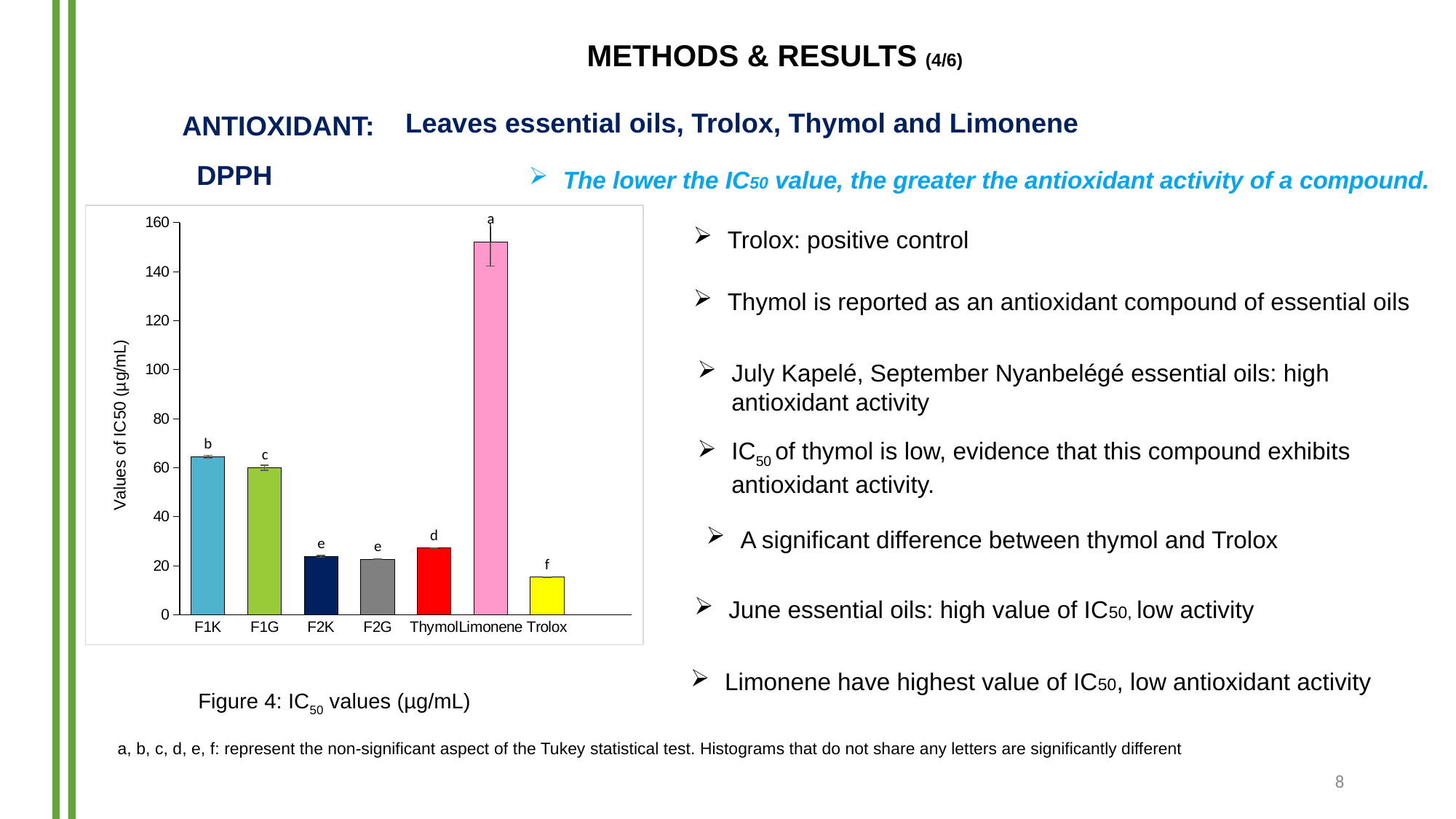

METHODS & RESULTS (4/6)
Leaves essential oils, Trolox, Thymol and Limonene
ANTIOXIDANT:
DPPH
The lower the IC50 value, the greater the antioxidant activity of a compound.

### Chart

| Category | Values of IC50 |
|---|---|
| F1K | 64.53544694293066 |
| F1G | 59.97991980910286 |
| F2K | 23.826179417174412 |
| F2G | 22.57159714612671 |
| Thymol | 27.213861364465785 |
| Limonene | 152.19916603813934 |
| Trolox | 15.24345252736074 |
Trolox: positive control
Thymol is reported as an antioxidant compound of essential oils
July Kapelé, September Nyanbelégé essential oils: high antioxidant activity
IC50 of thymol is low, evidence that this compound exhibits antioxidant activity.
A significant difference between thymol and Trolox
June essential oils: high value of IC50, low activity
Limonene have highest value of IC50, low antioxidant activity
Figure 4: IC50 values (µg/mL)
a, b, c, d, e, f: represent the non-significant aspect of the Tukey statistical test. Histograms that do not share any letters are significantly different
8